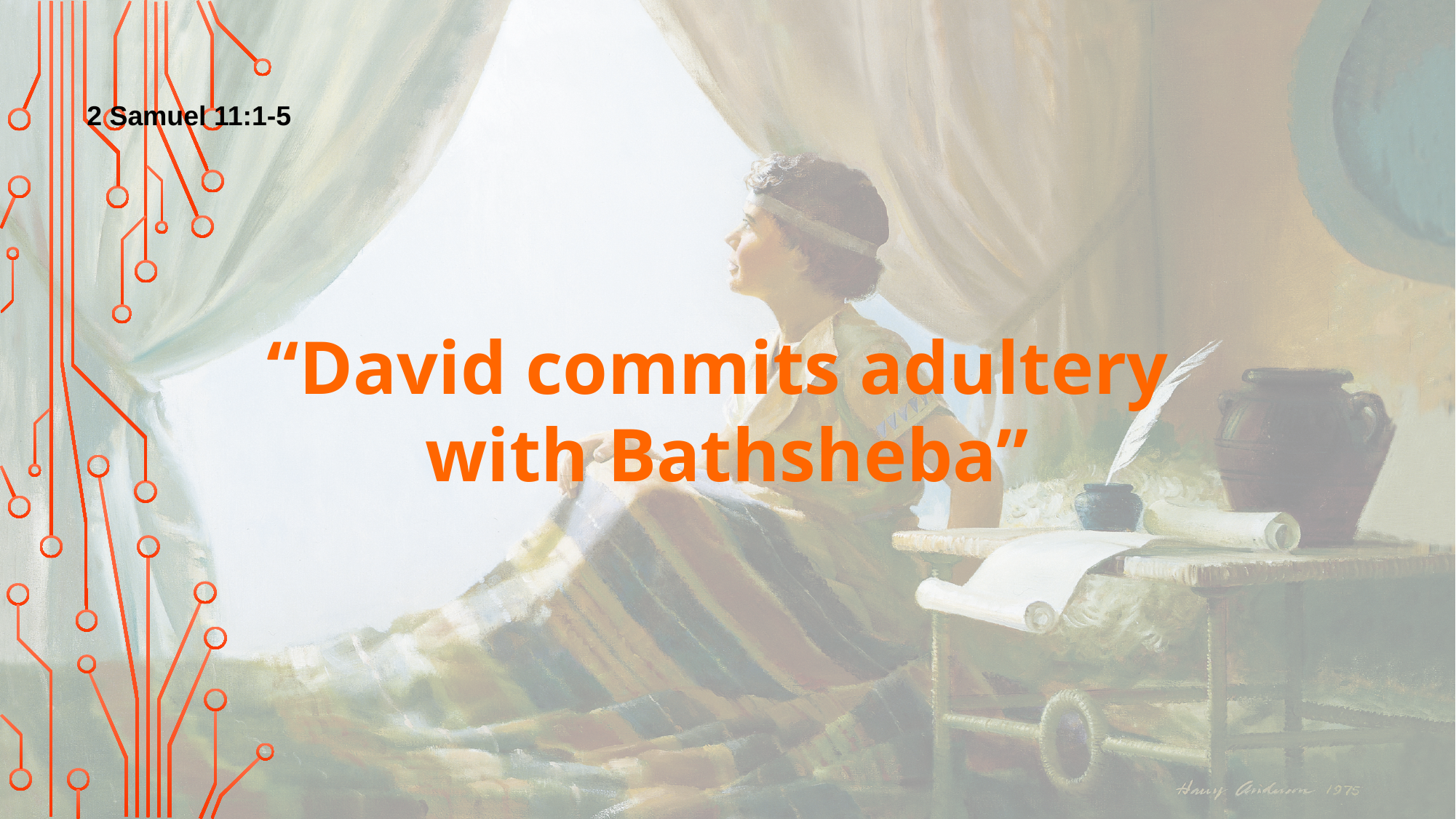

2 Samuel 11:1-5
“David commits adultery
with Bathsheba”